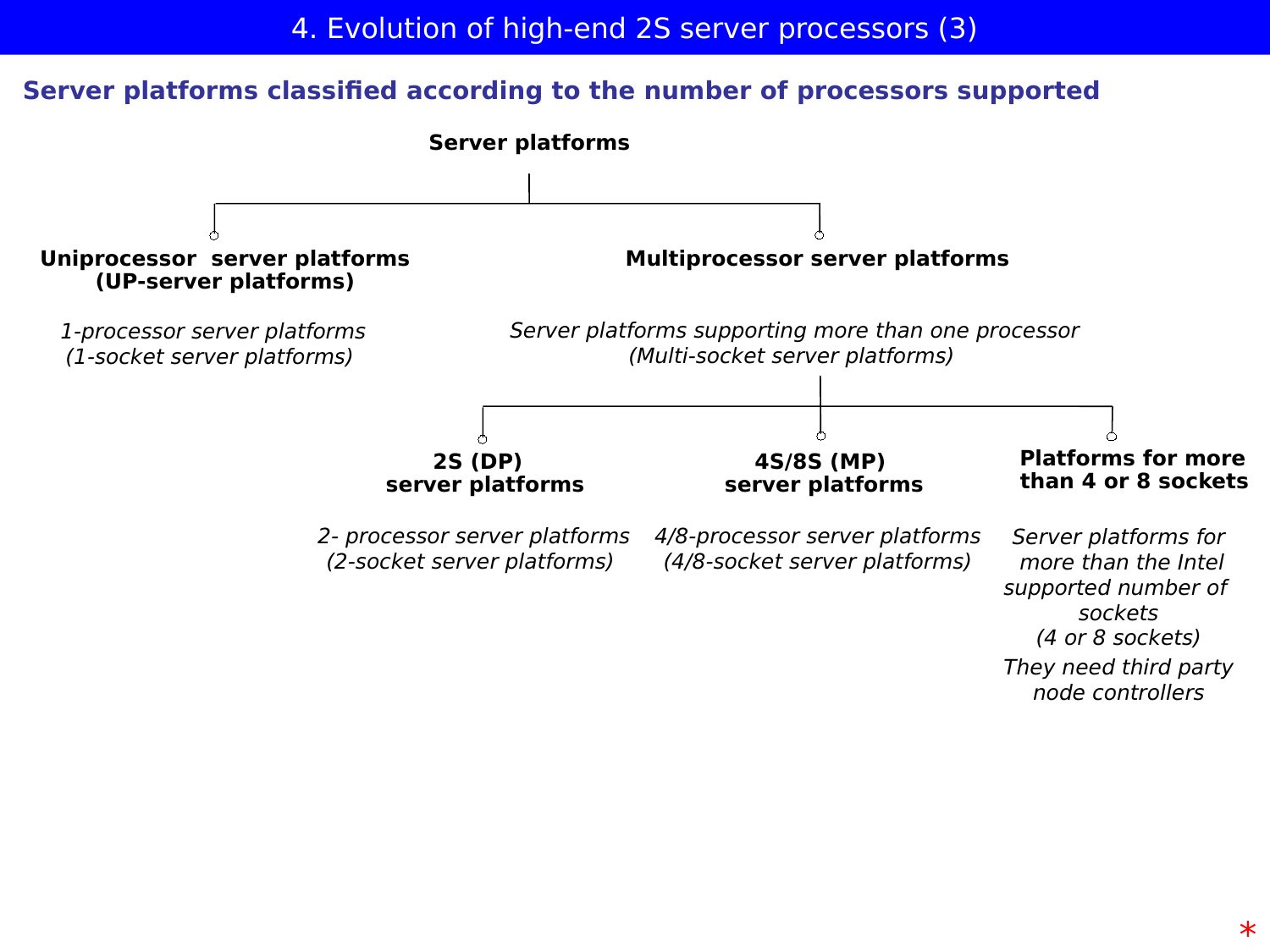

# 4. Evolution of high-end 2S server processors (3)
Server platforms classified according to the number of processors supported
Server platforms

Uniprocessor  server platforms
(UP-server platforms)
Multiprocessor server platforms
 Server platforms supporting more than one processor
(Multi-socket server platforms)
 1-processor server platforms
(1-socket server platforms)

      Platforms for more than 4 or 8 sockets
2S (DP)
 server platforms

4S/8S (MP)
 server platforms
 2- processor server platforms
(2-socket server platforms)
4/8-processor server platforms
(4/8-socket server platforms)
Server platforms for
 more than the Intel
supported number of
sockets
(4 or 8 sockets)
They need third party
node controllers
*